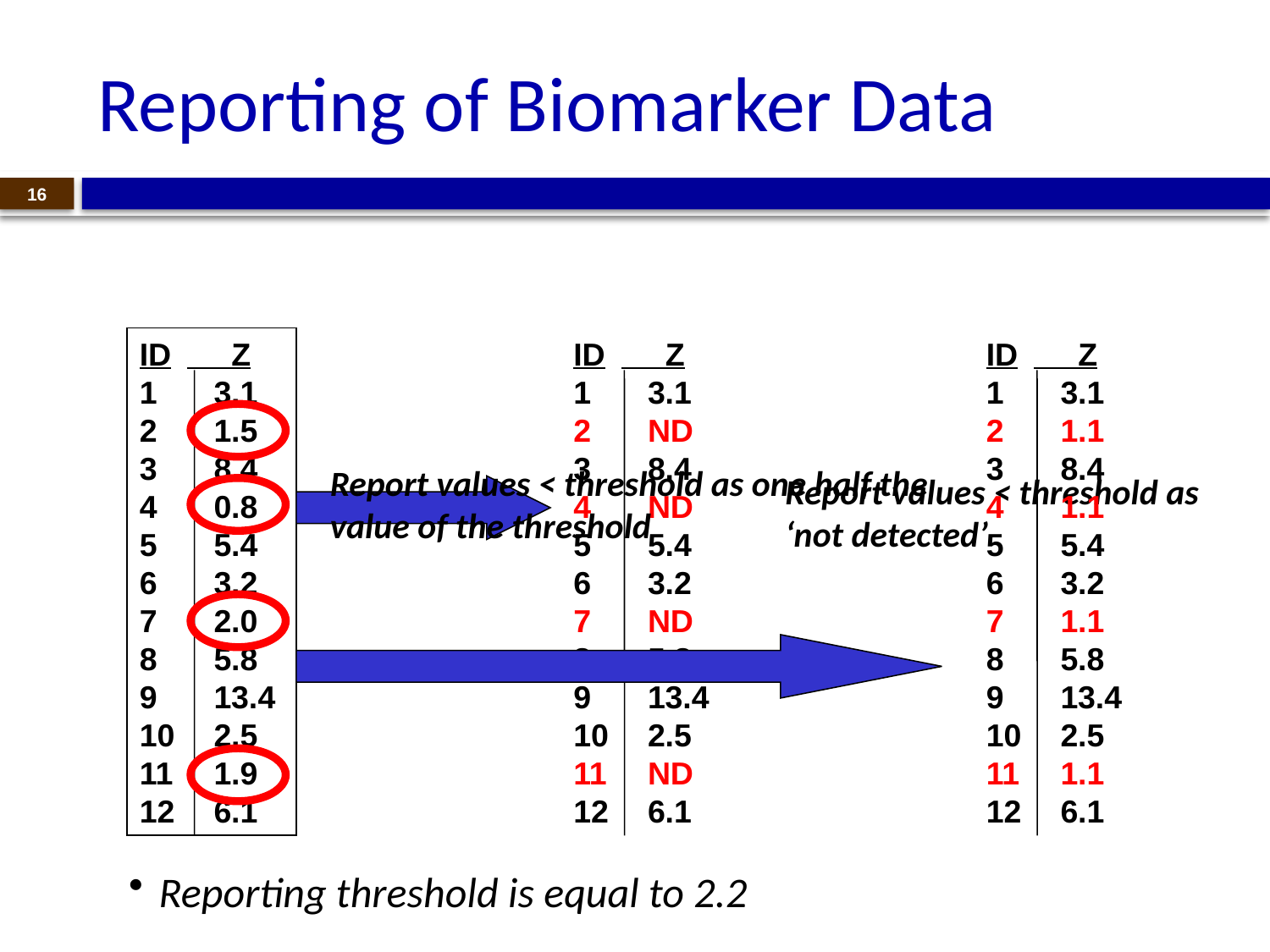

# Reporting of Biomarker Data
16
ID	     Z
   3.1
   1.5
   8.4
   0.8
   5.4
   3.2
   2.0
   5.8
   13.4
   2.5
   1.9
   6.1

ID	     Z
   3.1
   ND
   8.4
   ND
   5.4
   3.2
   ND
   5.8
   13.4
   2.5
   ND
   6.1

Report values < threshold as ‘not detected’

ID	     Z
   3.1
   1.1
   8.4
   1.1
   5.4
   3.2
   1.1
   5.8
   13.4
   2.5
   1.1
   6.1

Report values < threshold as one half the value of the threshold

Reporting threshold is equal to 2.2